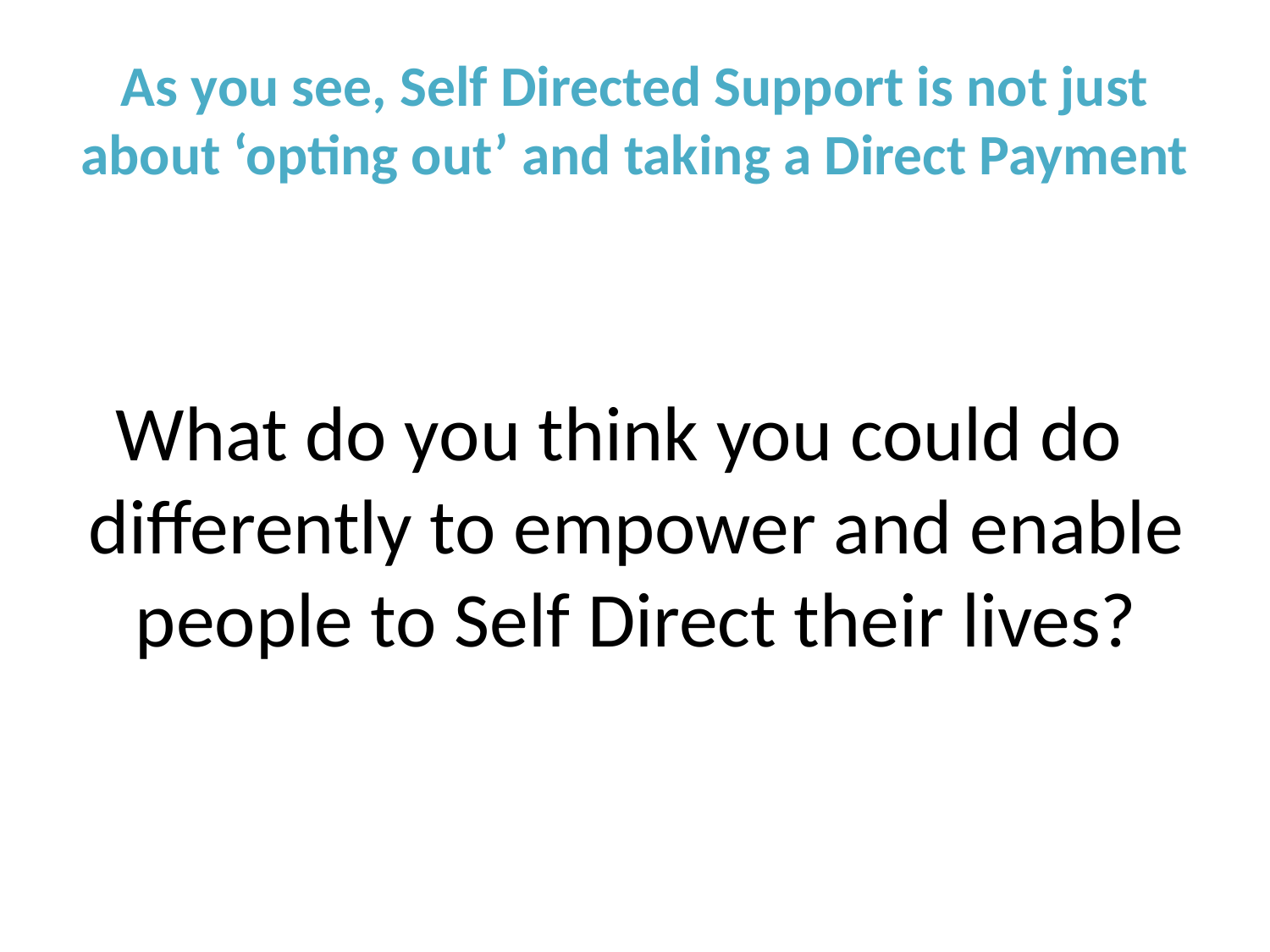

# As you see, Self Directed Support is not just about ‘opting out’ and taking a Direct Payment
 What do you think you could do differently to empower and enable people to Self Direct their lives?